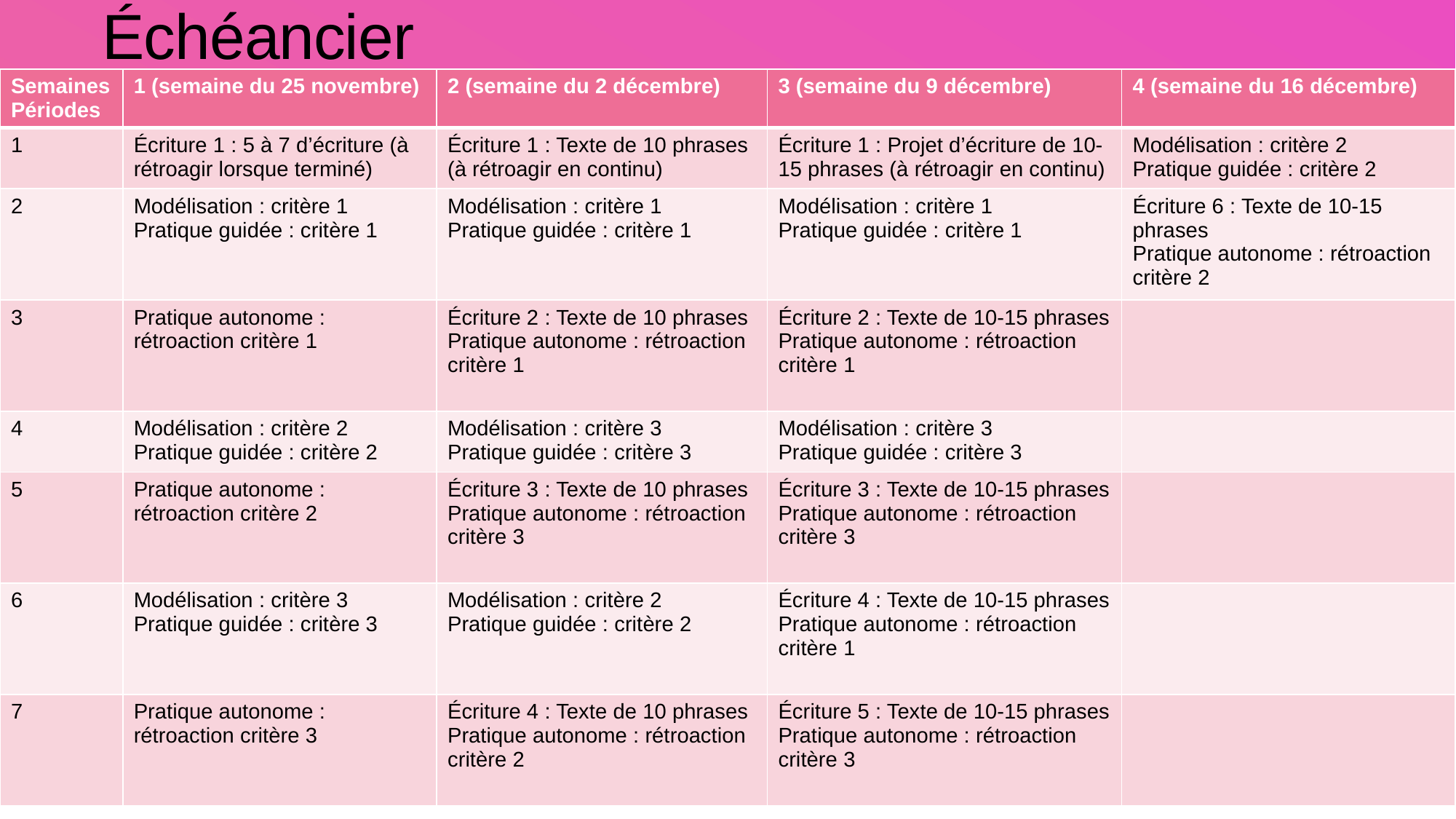

# Échéancier
| Semaines Périodes | 1 (semaine du 25 novembre) | 2 (semaine du 2 décembre) | 3 (semaine du 9 décembre) | 4 (semaine du 16 décembre) |
| --- | --- | --- | --- | --- |
| 1 | Écriture 1 : 5 à 7 d’écriture (à rétroagir lorsque terminé) | Écriture 1 : Texte de 10 phrases (à rétroagir en continu) | Écriture 1 : Projet d’écriture de 10-15 phrases (à rétroagir en continu) | Modélisation : critère 2 Pratique guidée : critère 2 |
| 2 | Modélisation : critère 1 Pratique guidée : critère 1 | Modélisation : critère 1 Pratique guidée : critère 1 | Modélisation : critère 1 Pratique guidée : critère 1 | Écriture 6 : Texte de 10-15 phrases Pratique autonome : rétroaction critère 2 |
| 3 | Pratique autonome : rétroaction critère 1 | Écriture 2 : Texte de 10 phrases Pratique autonome : rétroaction critère 1 | Écriture 2 : Texte de 10-15 phrases Pratique autonome : rétroaction critère 1 |  |
| 4 | Modélisation : critère 2 Pratique guidée : critère 2 | Modélisation : critère 3 Pratique guidée : critère 3 | Modélisation : critère 3 Pratique guidée : critère 3 |  |
| 5 | Pratique autonome : rétroaction critère 2 | Écriture 3 : Texte de 10 phrases Pratique autonome : rétroaction critère 3 | Écriture 3 : Texte de 10-15 phrases Pratique autonome : rétroaction critère 3 |  |
| 6 | Modélisation : critère 3 Pratique guidée : critère 3 | Modélisation : critère 2 Pratique guidée : critère 2 | Écriture 4 : Texte de 10-15 phrases Pratique autonome : rétroaction critère 1 |  |
| 7 | Pratique autonome : rétroaction critère 3 | Écriture 4 : Texte de 10 phrases Pratique autonome : rétroaction critère 2 | Écriture 5 : Texte de 10-15 phrases Pratique autonome : rétroaction critère 3 |  |